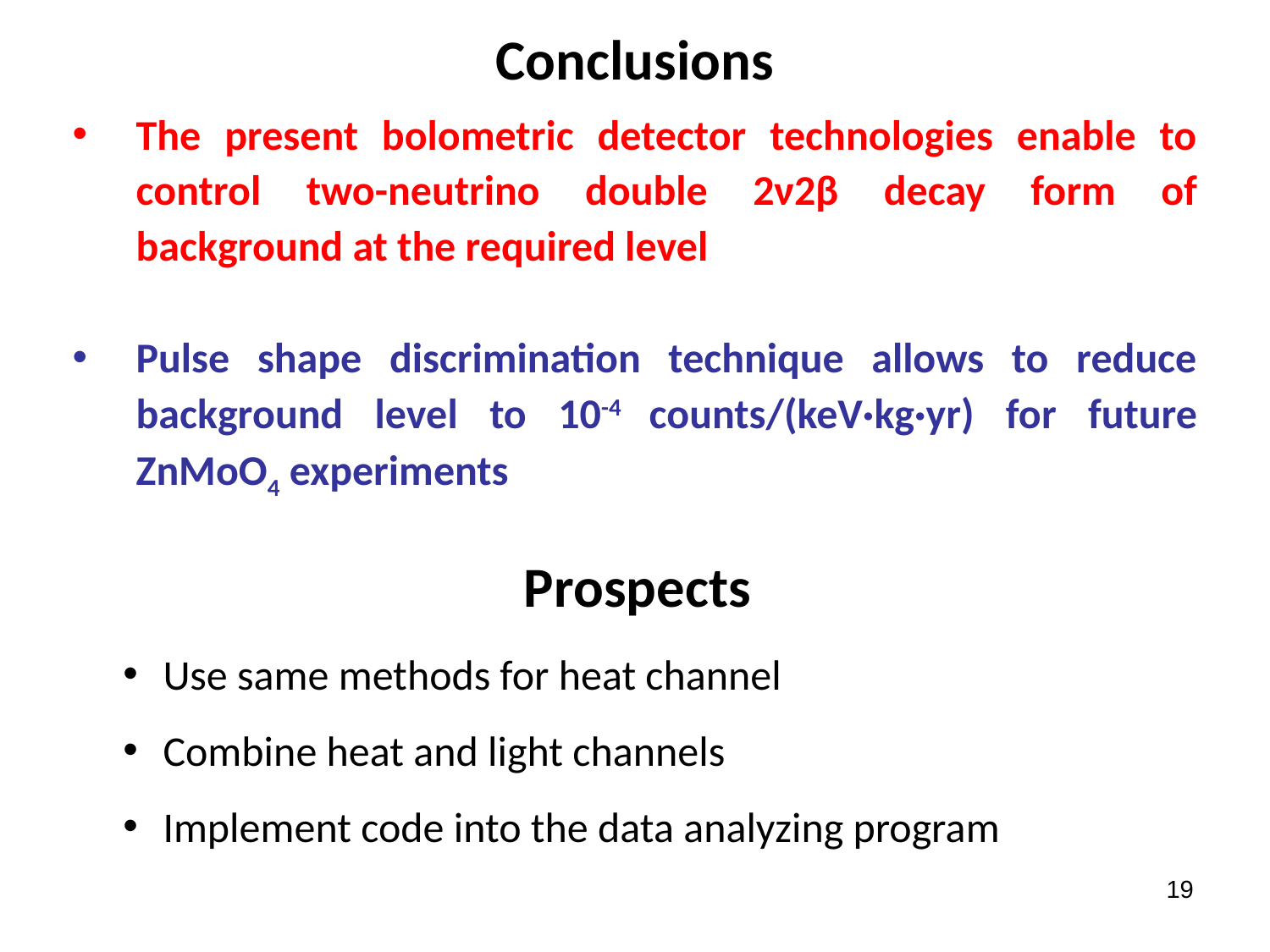

Conclusions
The present bolometric detector technologies enable to control two-neutrino double 2ν2β decay form of background at the required level

Pulse shape discrimination technique allows to reduce background level to 10-4 counts/(keV·kg·yr) for future ZnMoO4 experiments
Prospects
Use same methods for heat channel
Combine heat and light channels
Implement code into the data analyzing program
19